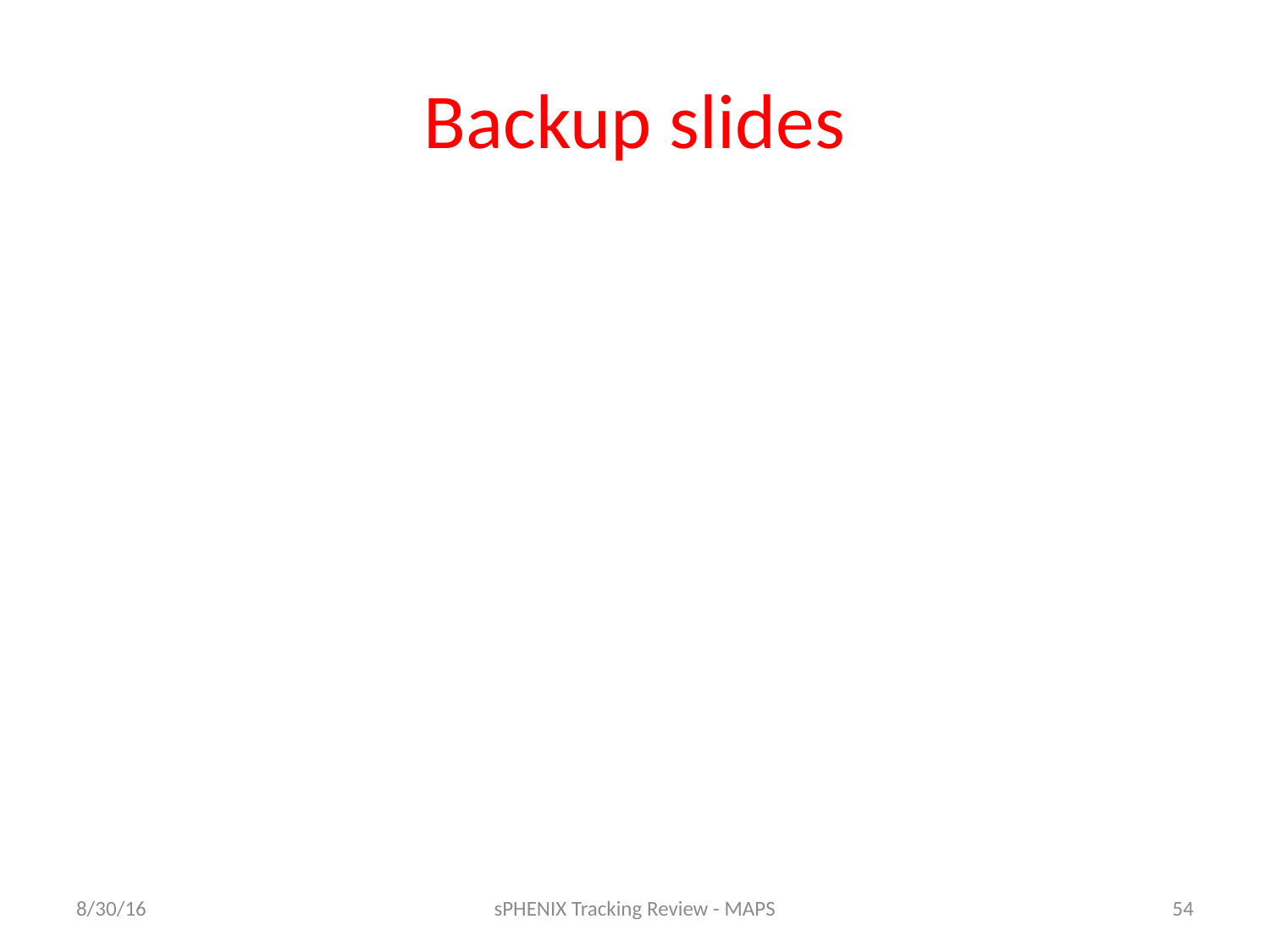

# Backup slides
8/30/16
sPHENIX Tracking Review - MAPS
54